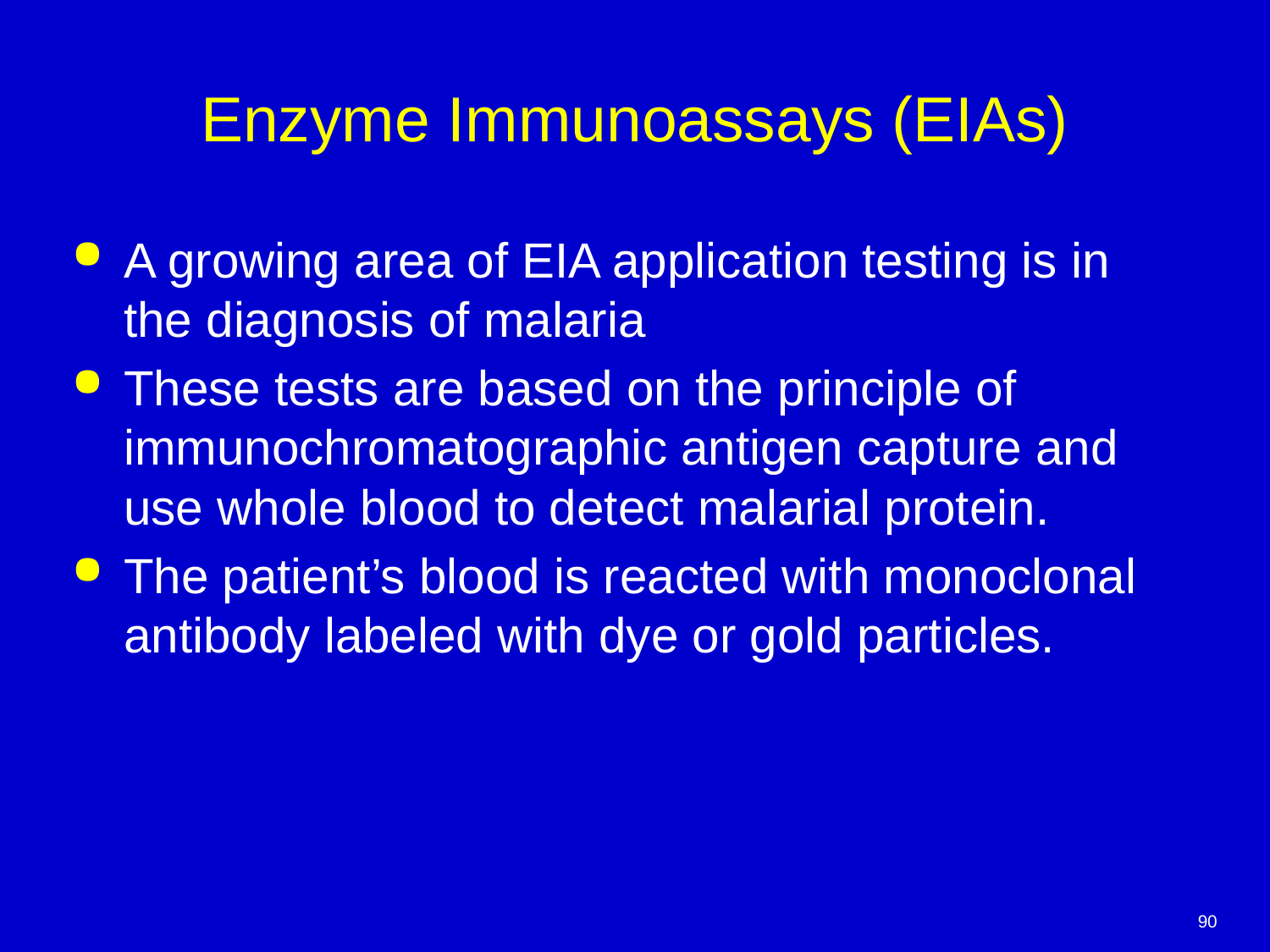

# Enzyme Immunoassays (EIAs)
A growing area of EIA application testing is in the diagnosis of malaria
These tests are based on the principle of immunochromatographic antigen capture and use whole blood to detect malarial protein.
The patient’s blood is reacted with monoclonal antibody labeled with dye or gold particles.